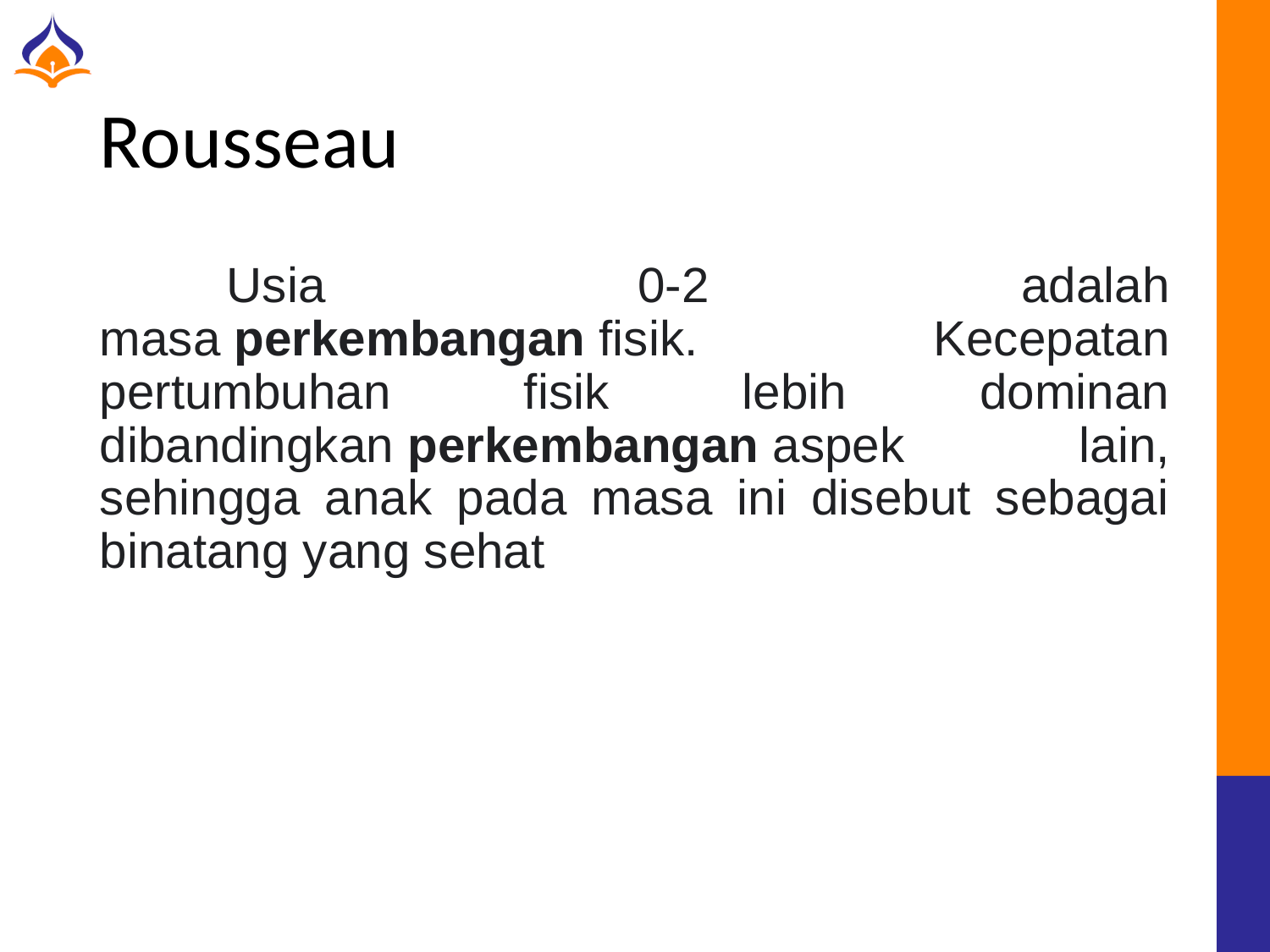

# Rousseau
	Usia 0-2 adalah masa perkembangan fisik. Kecepatan pertumbuhan fisik lebih dominan dibandingkan perkembangan aspek lain, sehingga anak pada masa ini disebut sebagai binatang yang sehat